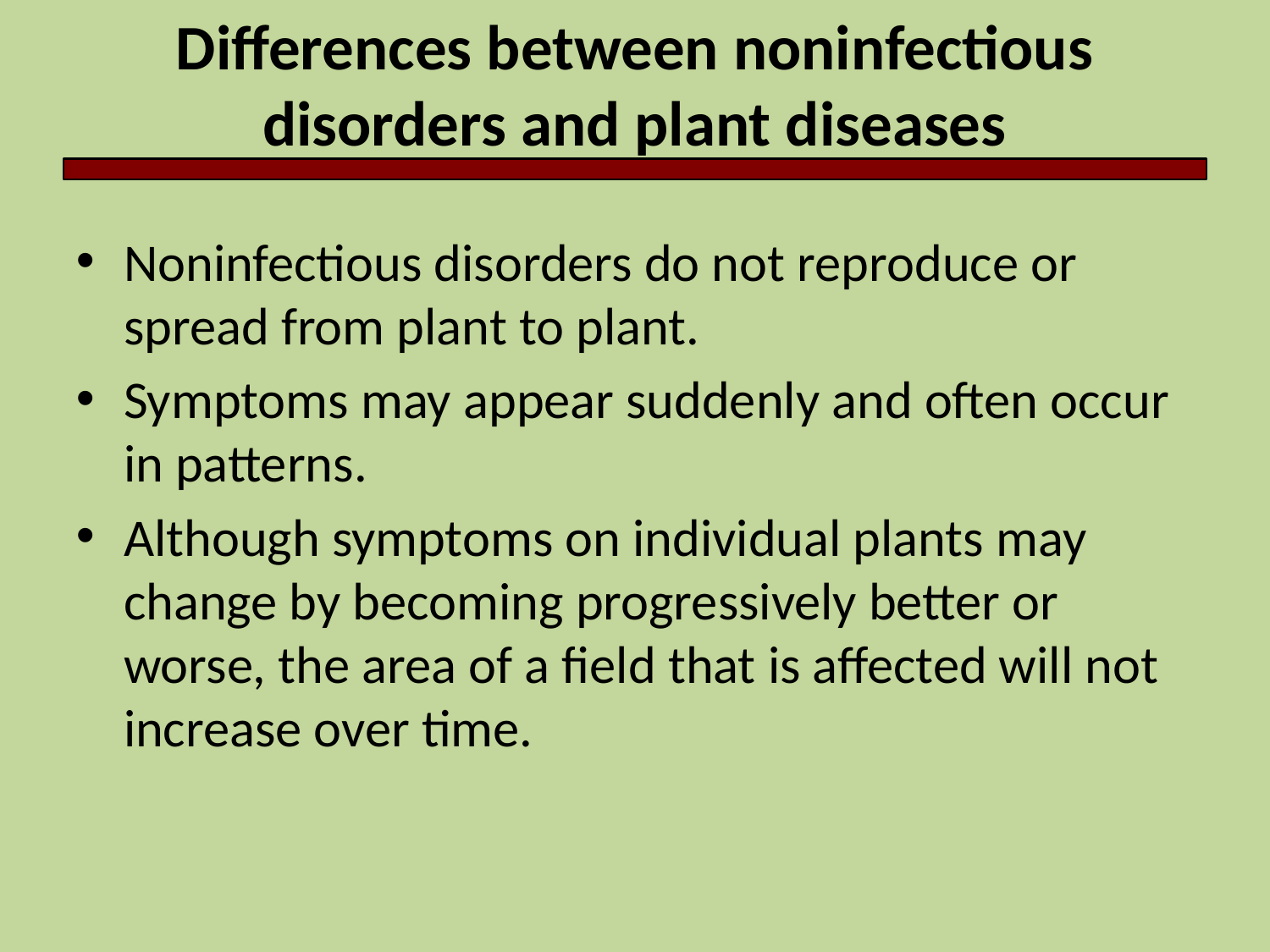

# Differences between noninfectious disorders and plant diseases
Noninfectious disorders do not reproduce or spread from plant to plant.
Symptoms may appear suddenly and often occur in patterns.
Although symptoms on individual plants may change by becoming progressively better or worse, the area of a field that is affected will not increase over time.